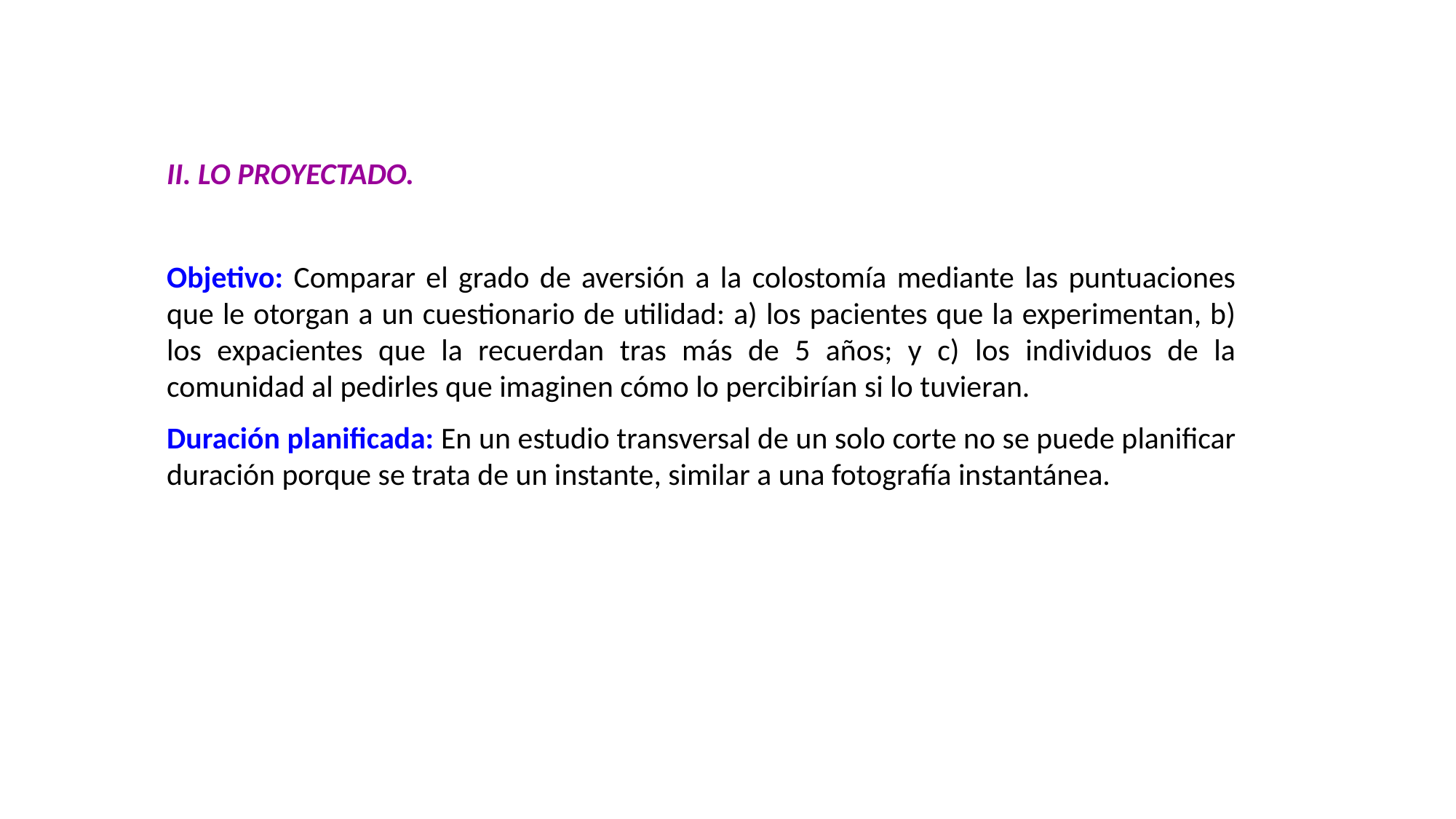

II. LO PROYECTADO.

Objetivo: Comparar el grado de aversión a la colostomía mediante las puntuaciones que le otorgan a un cuestionario de utilidad: a) los pacientes que la experimentan, b) los expacientes que la recuerdan tras más de 5 años; y c) los individuos de la comunidad al pedirles que imaginen cómo lo percibirían si lo tuvieran.
Duración planificada: En un estudio transversal de un solo corte no se puede planificar duración porque se trata de un instante, similar a una fotografía instantánea.